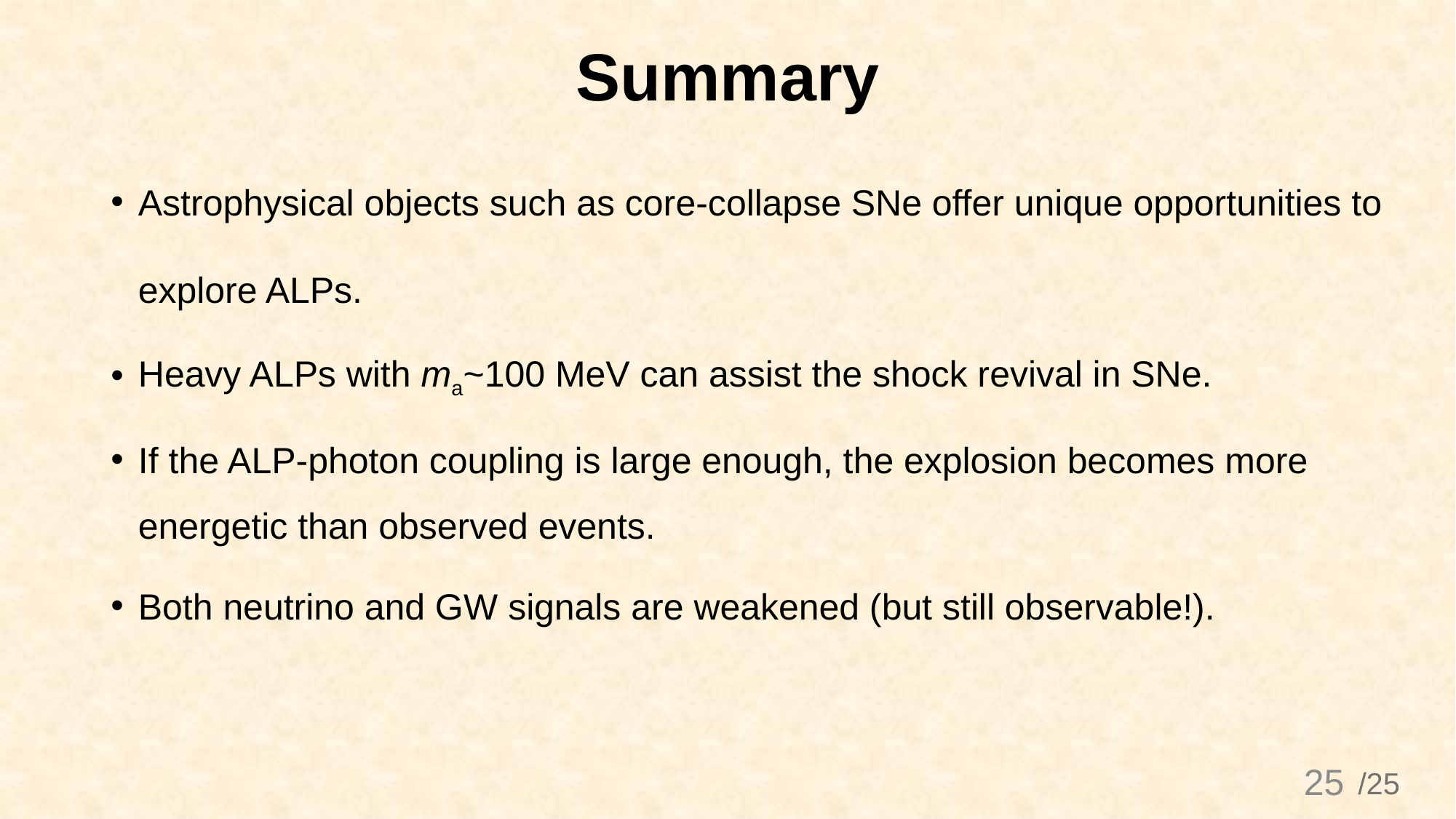

# Summary
Astrophysical objects such as core-collapse SNe offer unique opportunities to explore ALPs.
Heavy ALPs with ma~100 MeV can assist the shock revival in SNe.
If the ALP-photon coupling is large enough, the explosion becomes more energetic than observed events.
Both neutrino and GW signals are weakened (but still observable!).

25